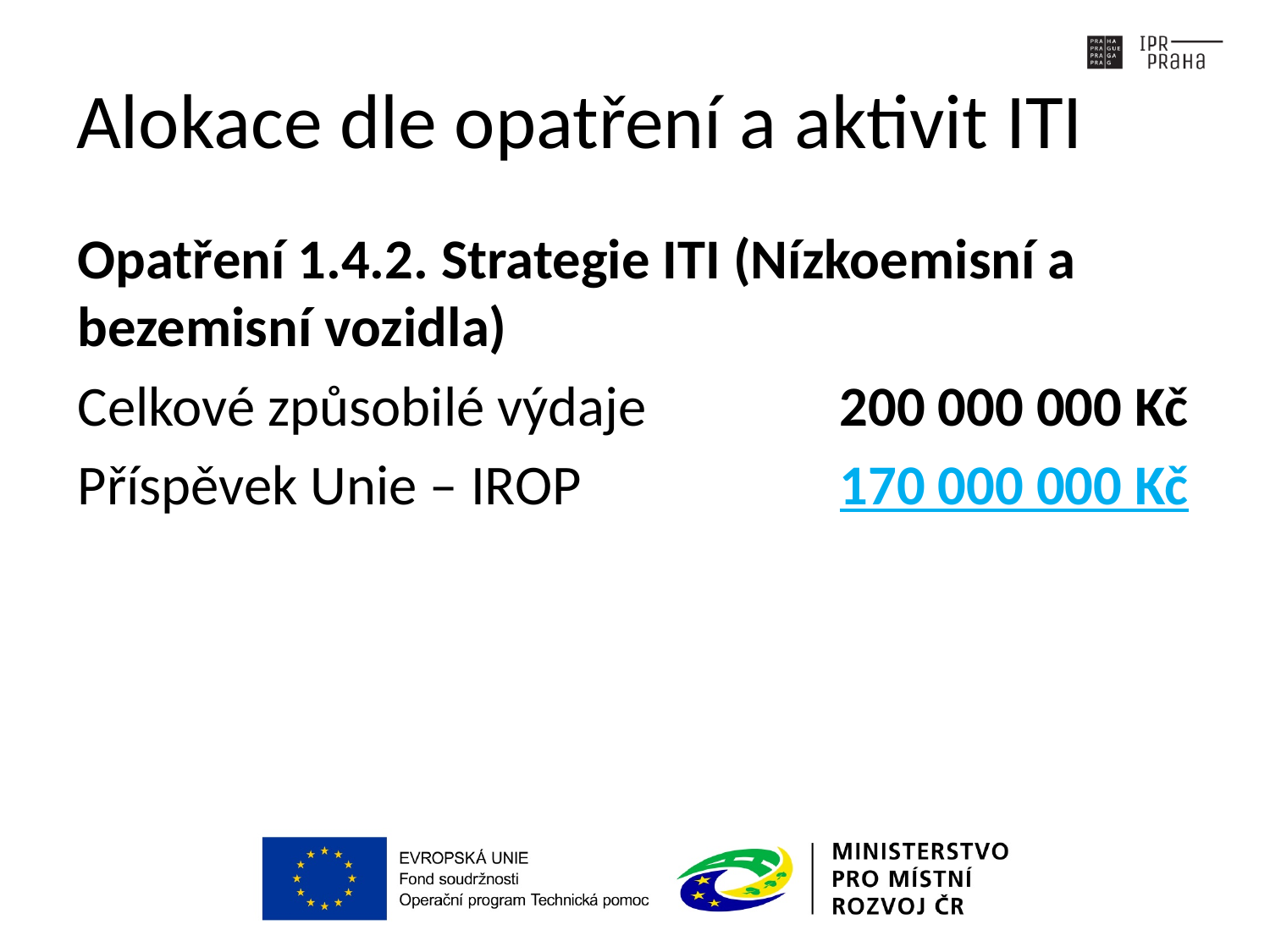

# Alokace dle opatření a aktivit ITI
Opatření 1.4.2. Strategie ITI (Nízkoemisní a bezemisní vozidla)
Celkové způsobilé výdaje		200 000 000 Kč
Příspěvek Unie – IROP			170 000 000 Kč